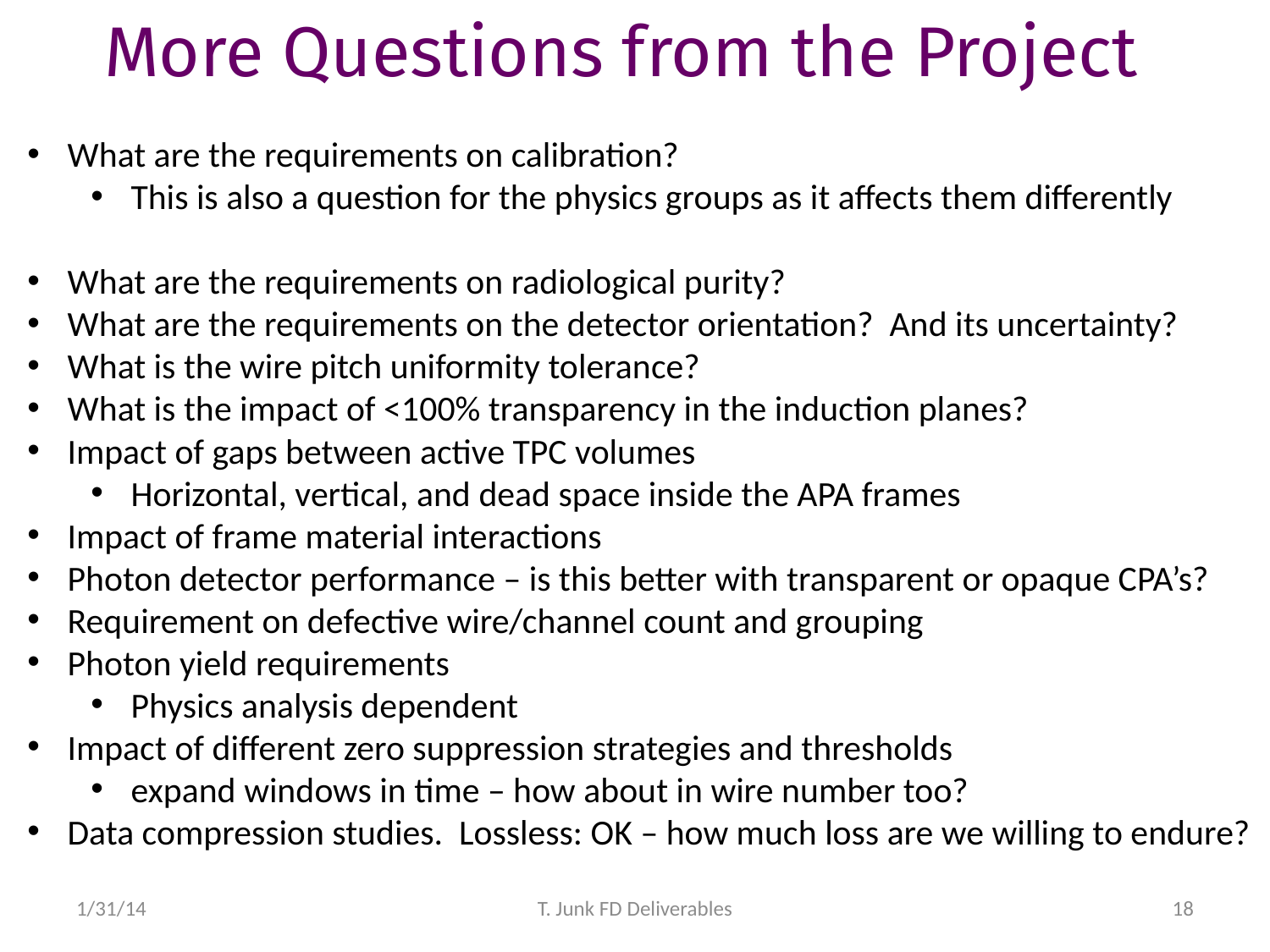

More Questions from the Project
What are the requirements on calibration?
This is also a question for the physics groups as it affects them differently

What are the requirements on radiological purity?
What are the requirements on the detector orientation?  And its uncertainty?
What is the wire pitch uniformity tolerance?
What is the impact of <100% transparency in the induction planes?
Impact of gaps between active TPC volumes
Horizontal, vertical, and dead space inside the APA frames
Impact of frame material interactions
Photon detector performance – is this better with transparent or opaque CPA’s?
Requirement on defective wire/channel count and grouping
Photon yield requirements
Physics analysis dependent
Impact of different zero suppression strategies and thresholds
expand windows in time – how about in wire number too?
Data compression studies.  Lossless: OK – how much loss are we willing to endure?
1/31/14
T. Junk FD Deliverables
18